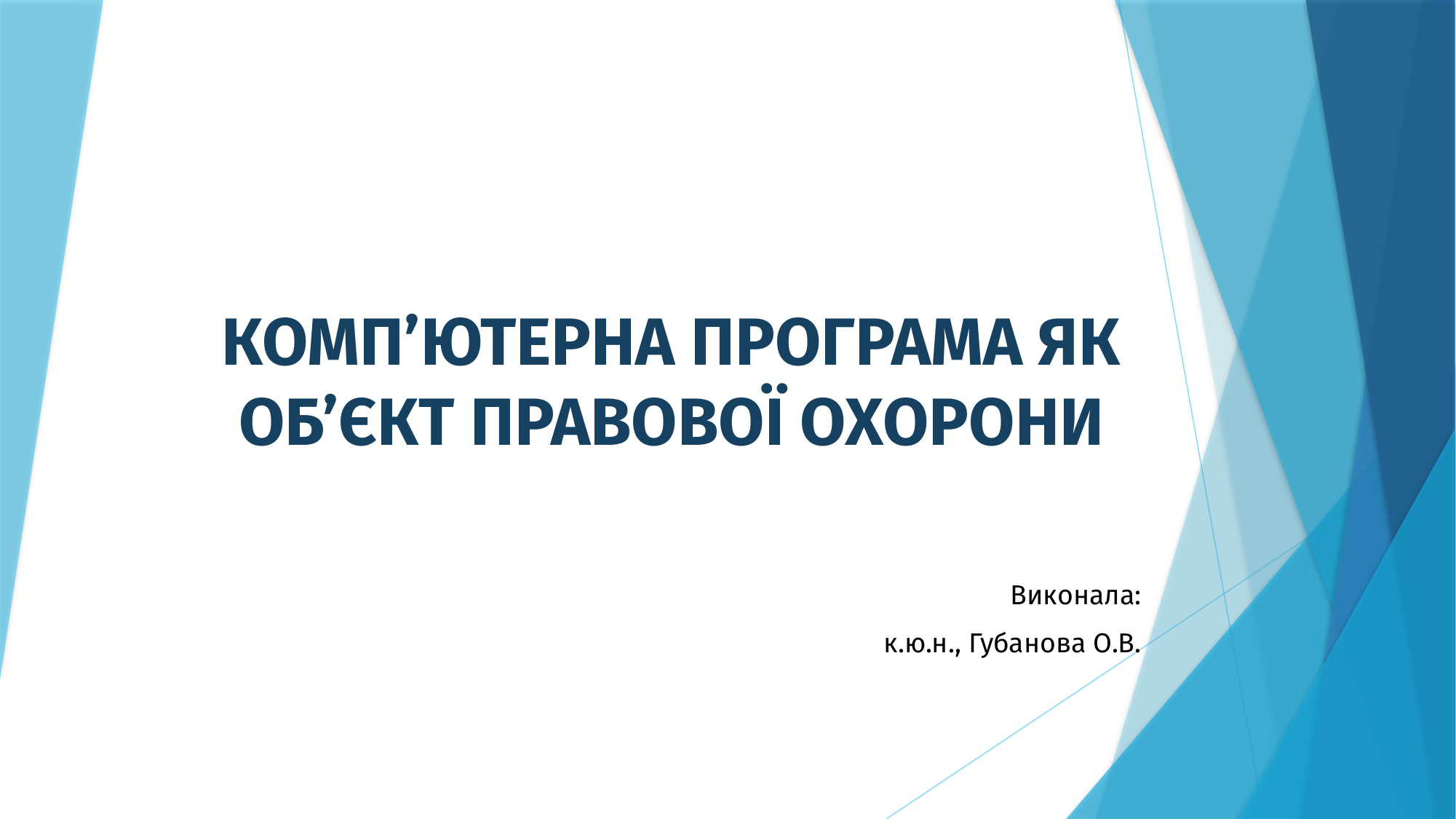

# КОМП’ЮТЕРНА ПРОГРАМА ЯК ОБ’ЄКТ ПРАВОВОЇ ОХОРОНИ
Виконала:
к.ю.н., Губанова О.В.